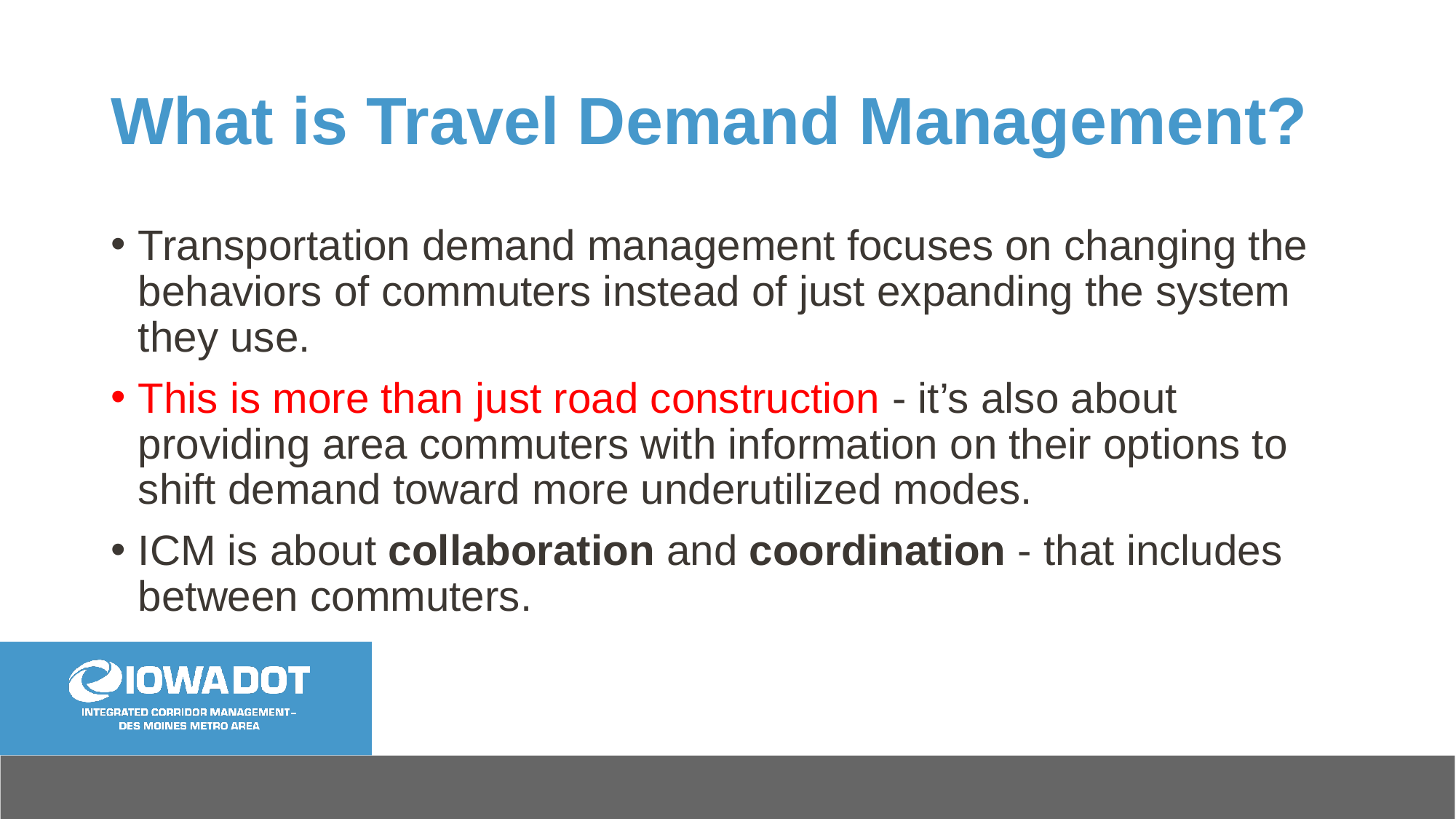

# What is Travel Demand Management?
Transportation demand management focuses on changing the behaviors of commuters instead of just expanding the system they use.
This is more than just road construction - it’s also about providing area commuters with information on their options to shift demand toward more underutilized modes.
ICM is about collaboration and coordination - that includes between commuters.